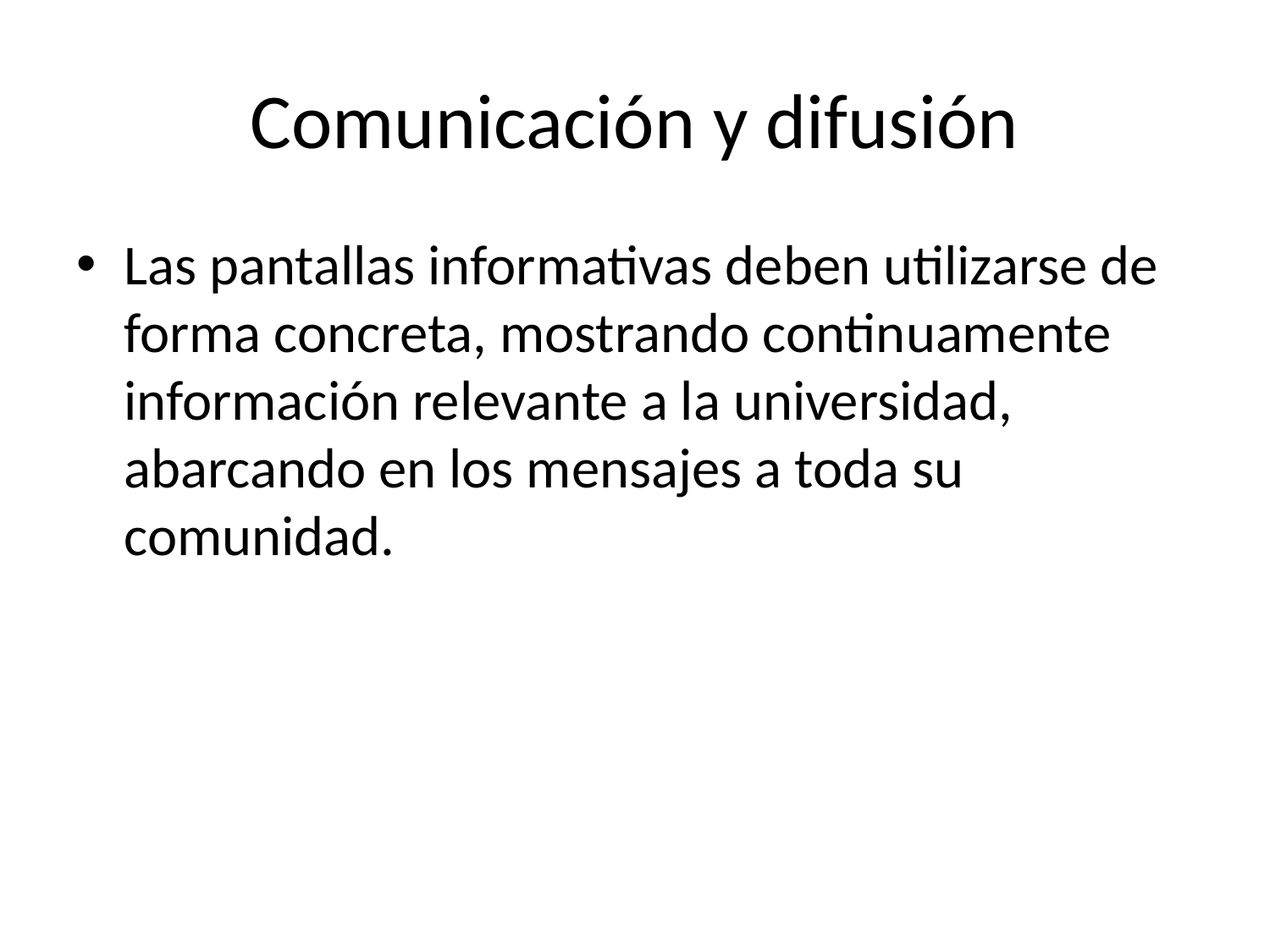

# Comunicación y difusión
Las pantallas informativas deben utilizarse de forma concreta, mostrando continuamente información relevante a la universidad, abarcando en los mensajes a toda su comunidad.